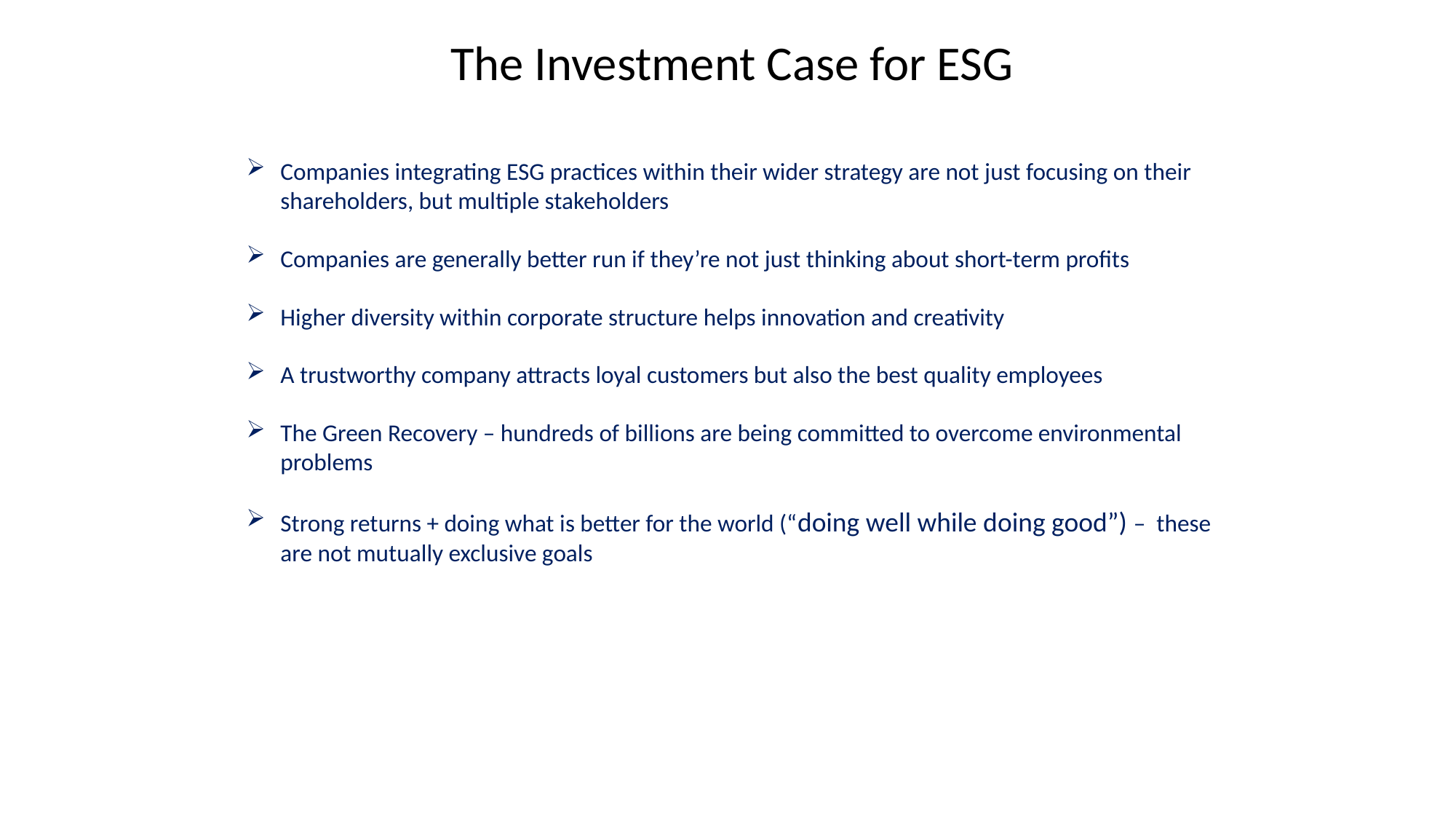

# The Investment Case for ESG

Companies integrating ESG practices within their wider strategy are not just focusing on their shareholders, but multiple stakeholders

Companies are generally better run if they’re not just thinking about short-term profits

Higher diversity within corporate structure helps innovation and creativity

A trustworthy company attracts loyal customers but also the best quality employees

The Green Recovery – hundreds of billions are being committed to overcome environmental problems

Strong returns + doing what is better for the world (“doing well while doing good”) –  these are not mutually exclusive goals